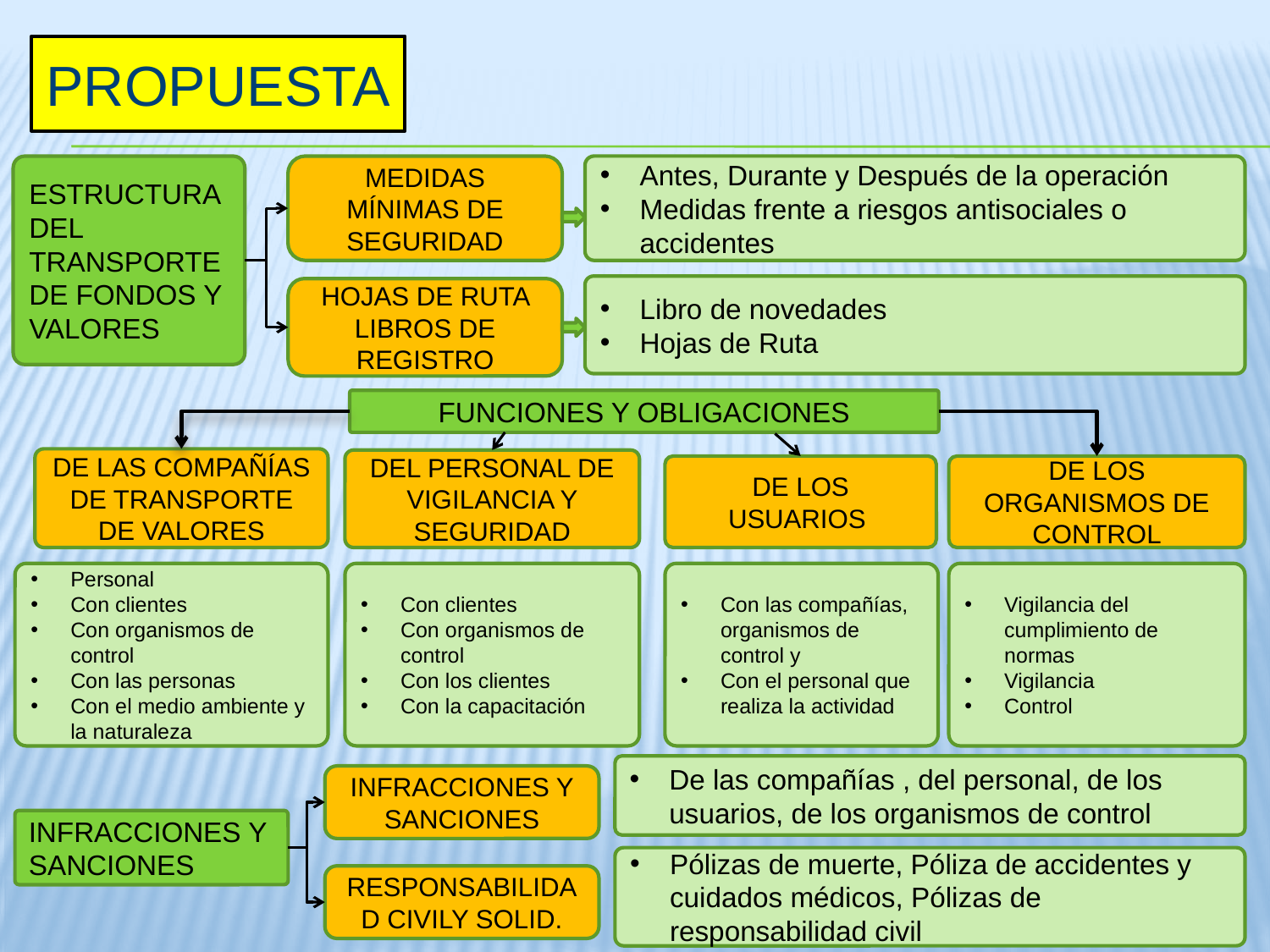

propuesta
ESTRUCTURA
DEL TRANSPORTE DE FONDOS Y VALORES
MEDIDAS MÍNIMAS DE SEGURIDAD
Antes, Durante y Después de la operación
Medidas frente a riesgos antisociales o accidentes

Libro de novedades
Hojas de Ruta
HOJAS DE RUTA LIBROS DE REGISTRO

FUNCIONES Y OBLIGACIONES
DE LAS COMPAÑÍAS DE TRANSPORTE DE VALORES
DEL PERSONAL DE VIGILANCIA Y SEGURIDAD
DE LOS USUARIOS
DE LOS ORGANISMOS DE CONTROL
Con las compañías, organismos de control y
Con el personal que realiza la actividad
Vigilancia del cumplimiento de normas
Vigilancia
Control
Personal
Con clientes
Con organismos de control
Con las personas
Con el medio ambiente y la naturaleza
Con clientes
Con organismos de control
Con los clientes
Con la capacitación
De las compañías , del personal, de los usuarios, de los organismos de control
INFRACCIONES Y SANCIONES
INFRACCIONES Y SANCIONES
Pólizas de muerte, Póliza de accidentes y cuidados médicos, Pólizas de responsabilidad civil
RESPONSABILIDAD CIVILY SOLID.